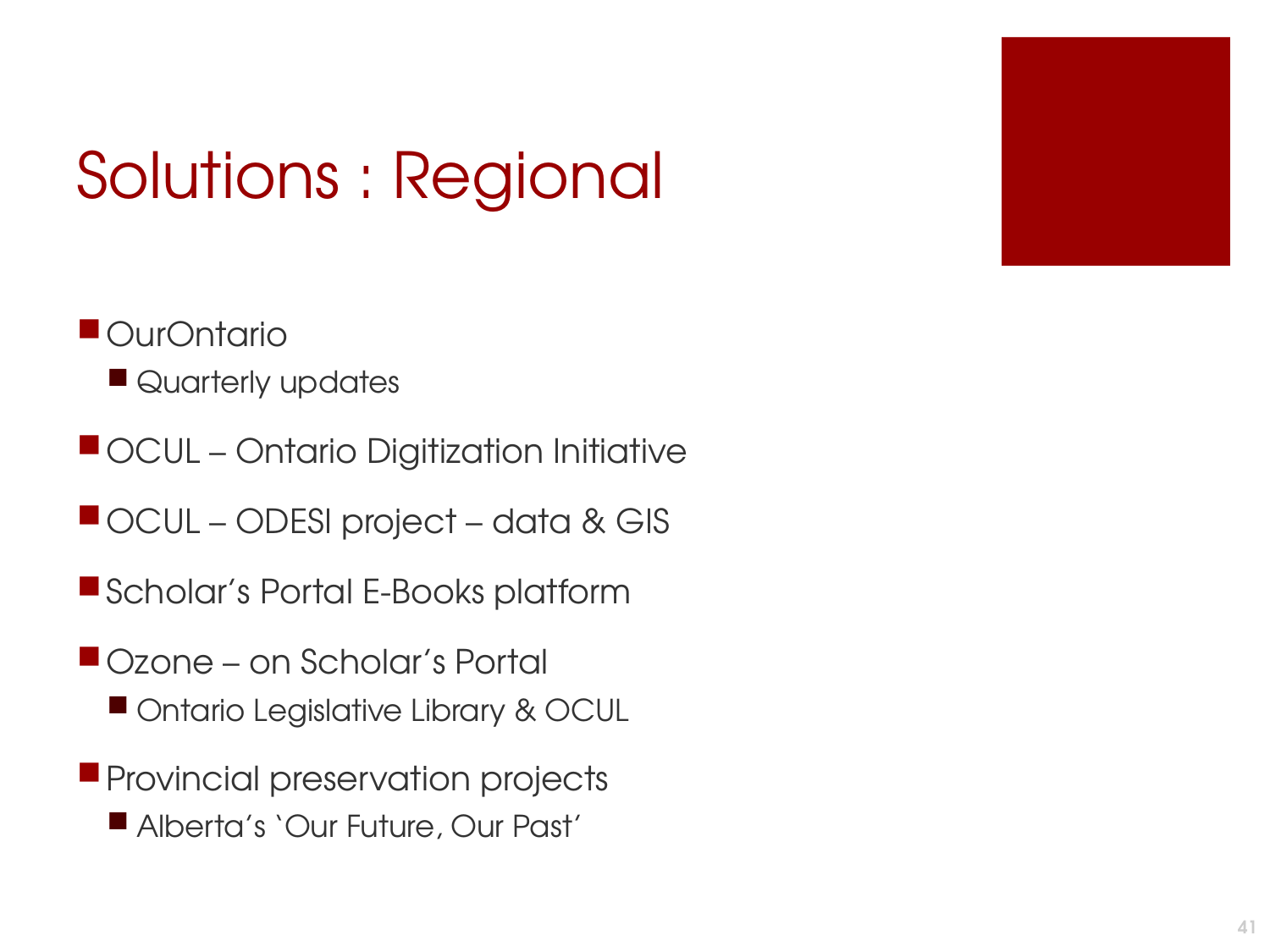

# Solutions : Regional
OurOntario
Quarterly updates
OCUL – Ontario Digitization Initiative
OCUL – ODESI project – data & GIS
Scholar’s Portal E-Books platform
Ozone – on Scholar’s Portal
Ontario Legislative Library & OCUL
Provincial preservation projects
Alberta’s ‘Our Future, Our Past’
41